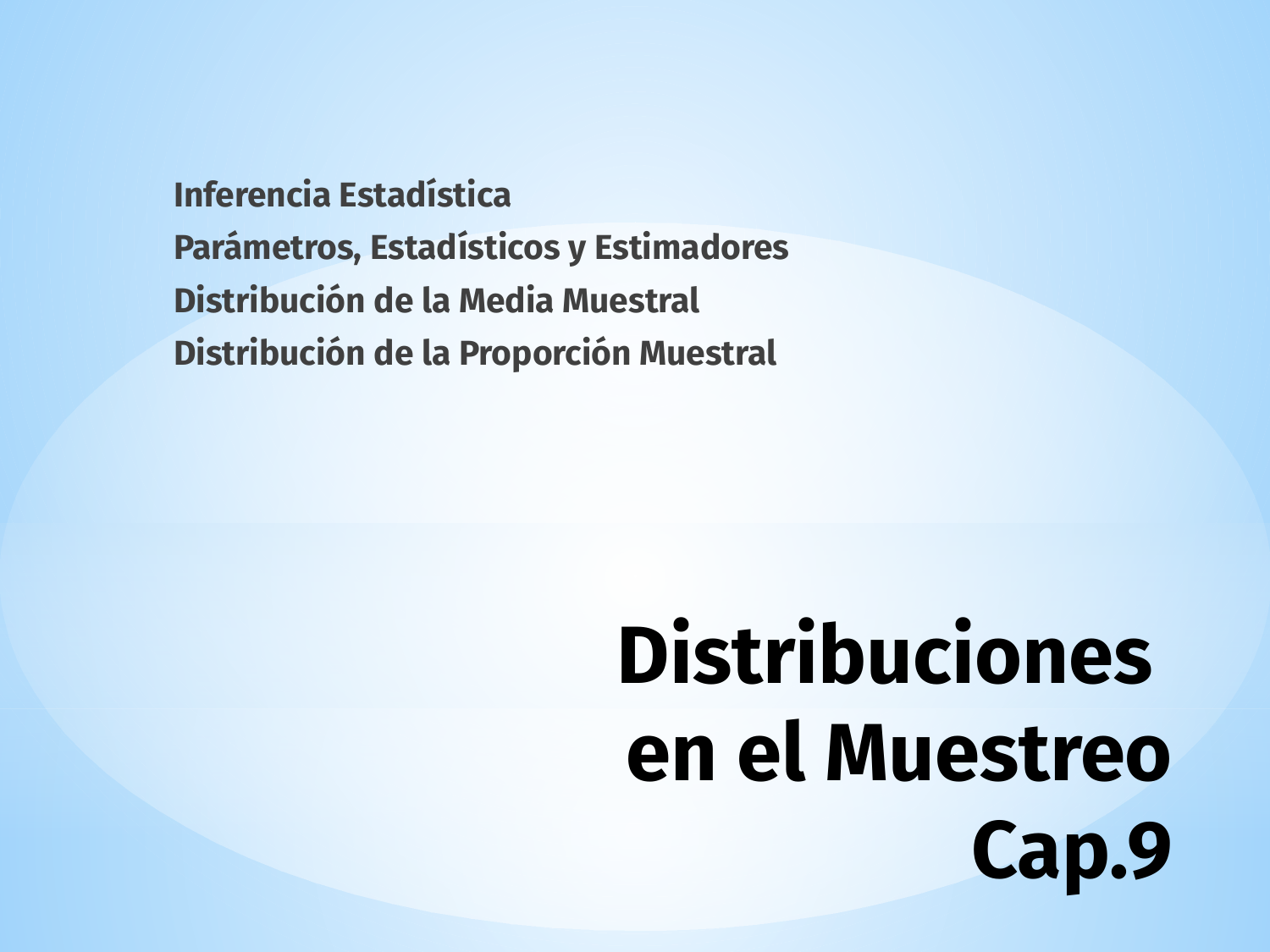

Inferencia Estadística
Parámetros, Estadísticos y Estimadores
Distribución de la Media Muestral
Distribución de la Proporción Muestral
# Distribuciones en el Muestreo Cap.9